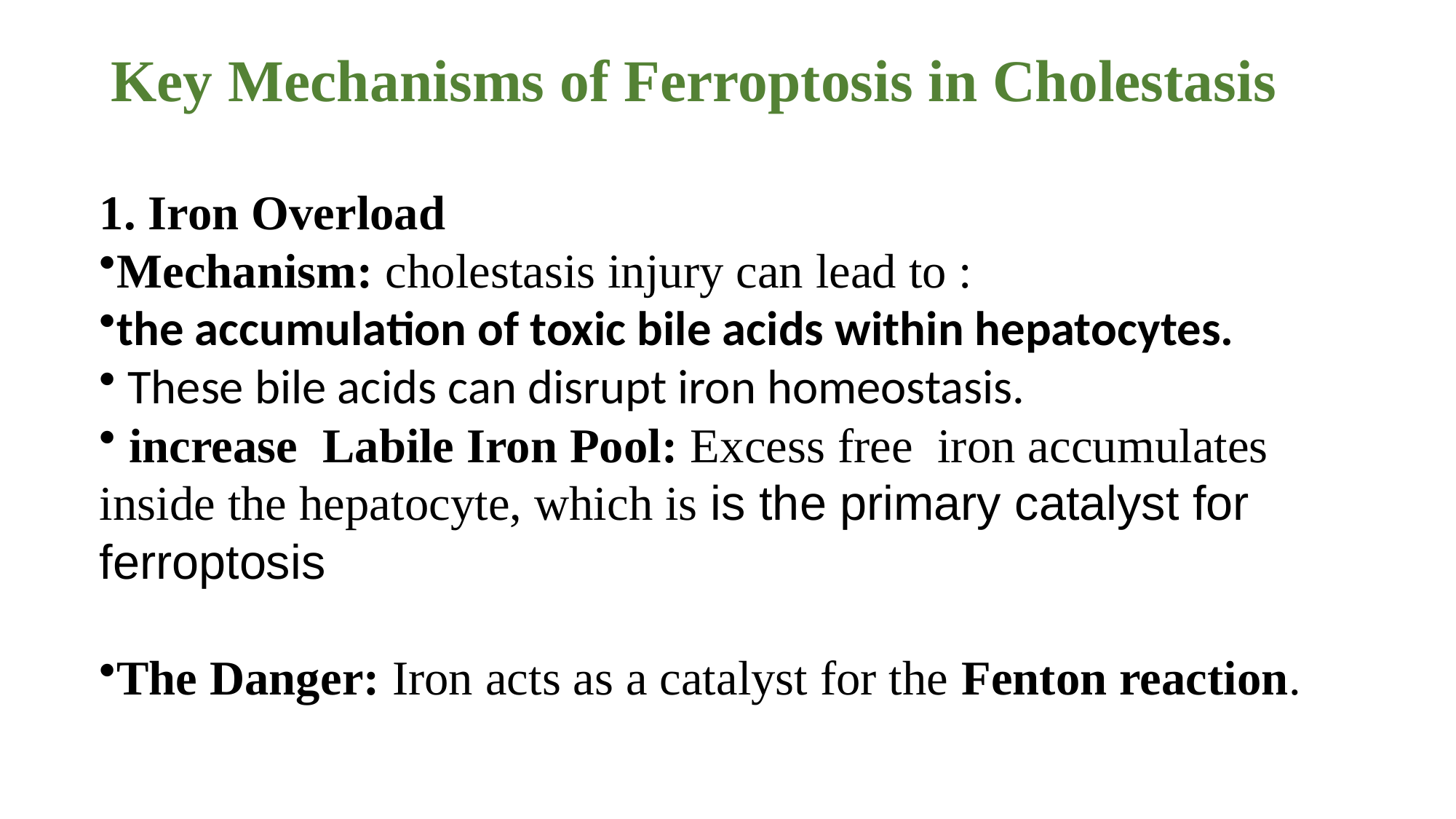

# Key Mechanisms of Ferroptosis in Cholestasis
1. Iron Overload
Mechanism: cholestasis injury can lead to :
the accumulation of toxic bile acids within hepatocytes.
 These bile acids can disrupt iron homeostasis.
 increase  Labile Iron Pool: Excess free  iron accumulates inside the hepatocyte, which is is the primary catalyst for ferroptosis

The Danger: Iron acts as a catalyst for the Fenton reaction.